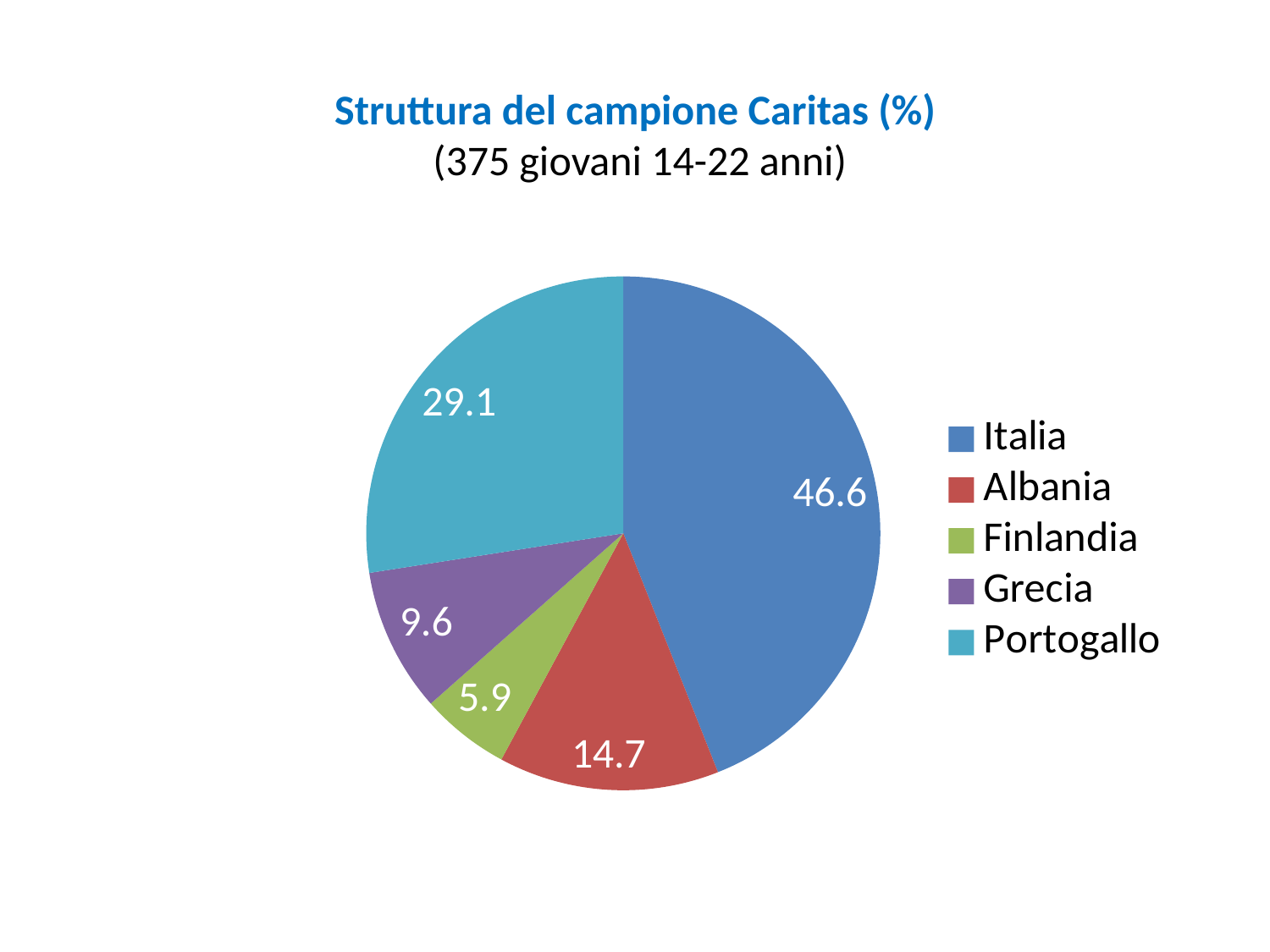

Struttura del campione Caritas (%)
(375 giovani 14-22 anni)

### Chart

| Category |  |
|---|---|
| Italia | 46.610169491525426 |
| Albania | 14.689265536723164 |
| Finlandia | 5.932203389830514 |
| Grecia | 9.6045197740113 |
| Portogallo | 29.096045197740114 |